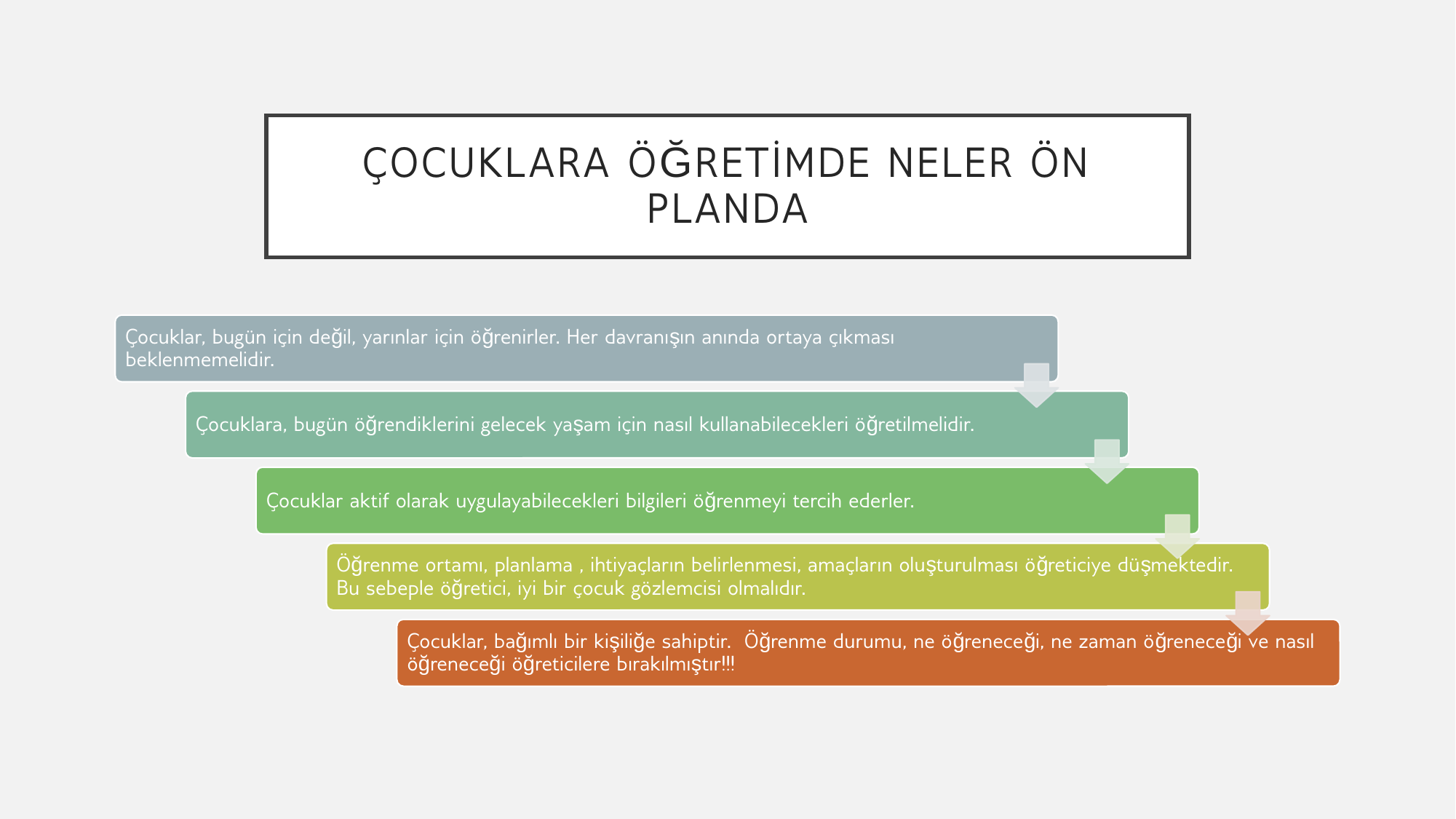

# Çocuklara Öğretimde neler ön planda
Çocuklar, bugün için değil, yarınlar için öğrenirler. Her davranışın anında ortaya çıkması beklenmemelidir.
Çocuklara, bugün öğrendiklerini gelecek yaşam için nasıl kullanabilecekleri öğretilmelidir.
Çocuklar aktif olarak uygulayabilecekleri bilgileri öğrenmeyi tercih ederler.
Öğrenme ortamı, planlama , ihtiyaçların belirlenmesi, amaçların oluşturulması öğreticiye düşmektedir. Bu sebeple öğretici, iyi bir çocuk gözlemcisi olmalıdır.
Çocuklar, bağımlı bir kişiliğe sahiptir.  Öğrenme durumu, ne öğreneceği, ne zaman öğreneceği ve nasıl öğreneceği öğreticilere bırakılmıştır!!!